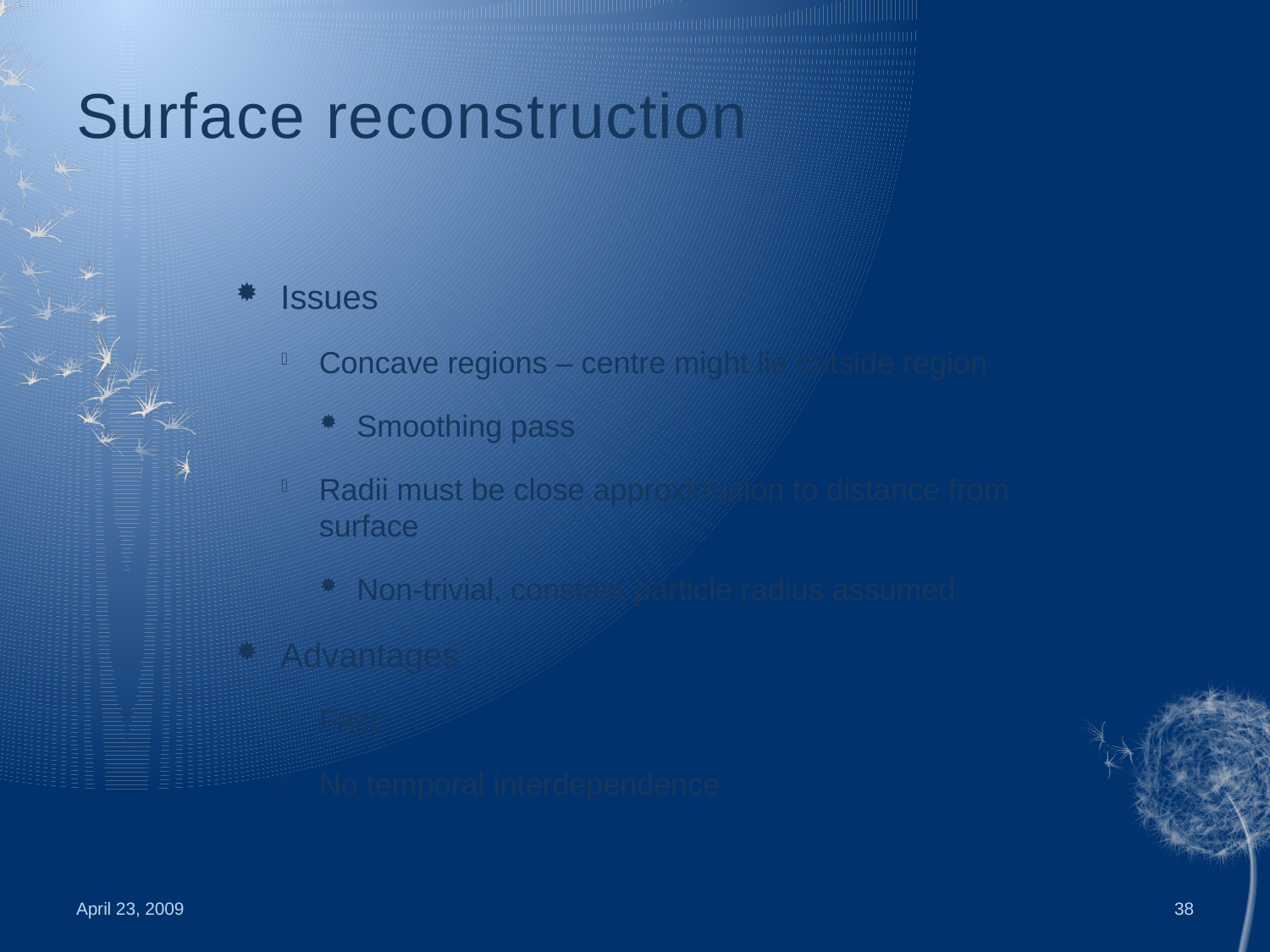

# Surface reconstruction
Issues
Concave regions – centre might lie outside region
Smoothing pass
Radii must be close approximation to distance from surface
Non-trivial, constant particle radius assumed
Advantages
Fast
No temporal interdependence
April 23, 2009
38